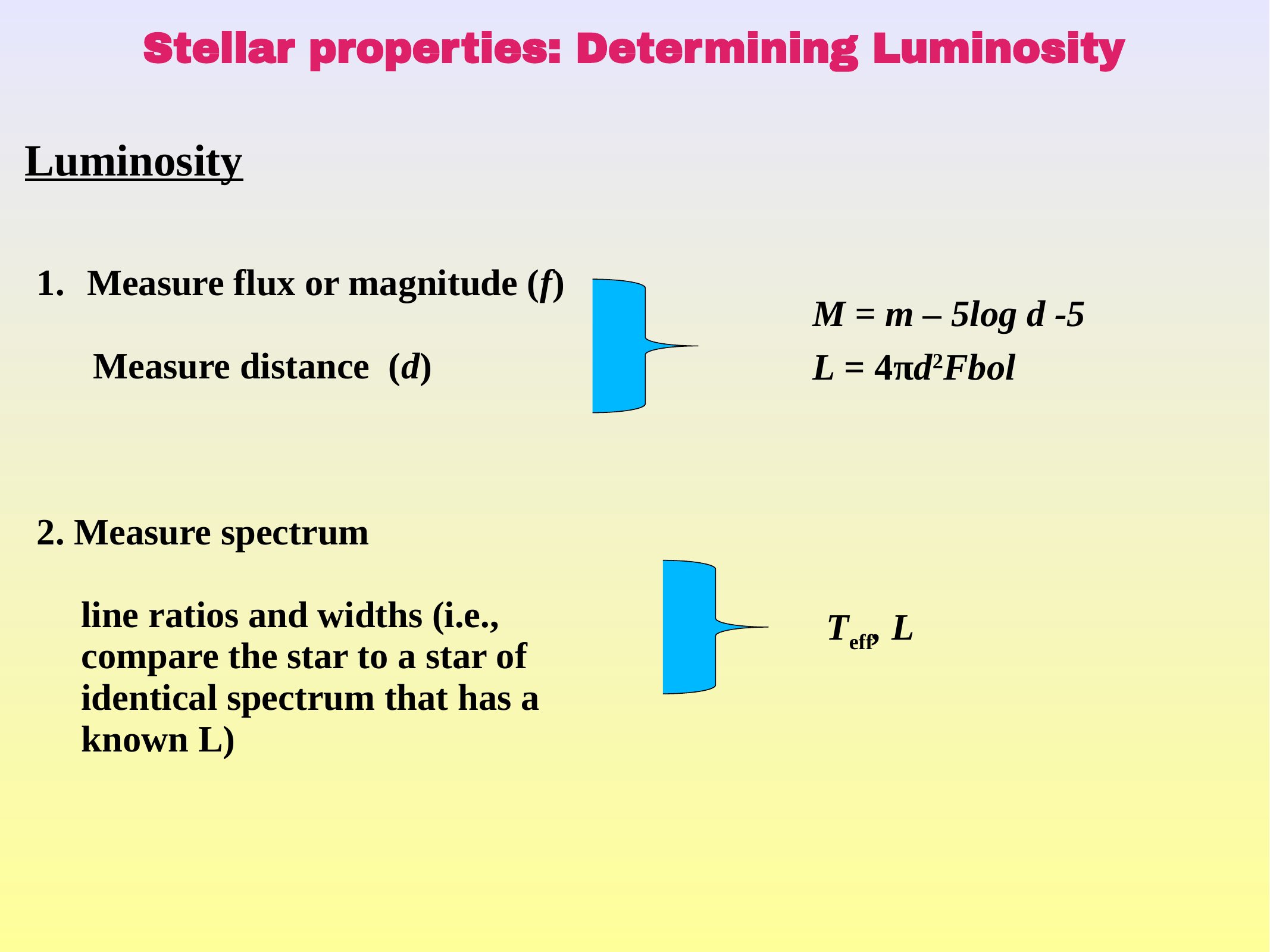

Stellar properties: Determining Luminosity
Luminosity
Measure flux or magnitude (f)

      Measure distance  (d)

2. Measure spectrum

line ratios and widths (i.e., compare the star to a star of identical spectrum that has a known L)
M = m – 5log d -5
L = 4πd2Fbol

Teff, L